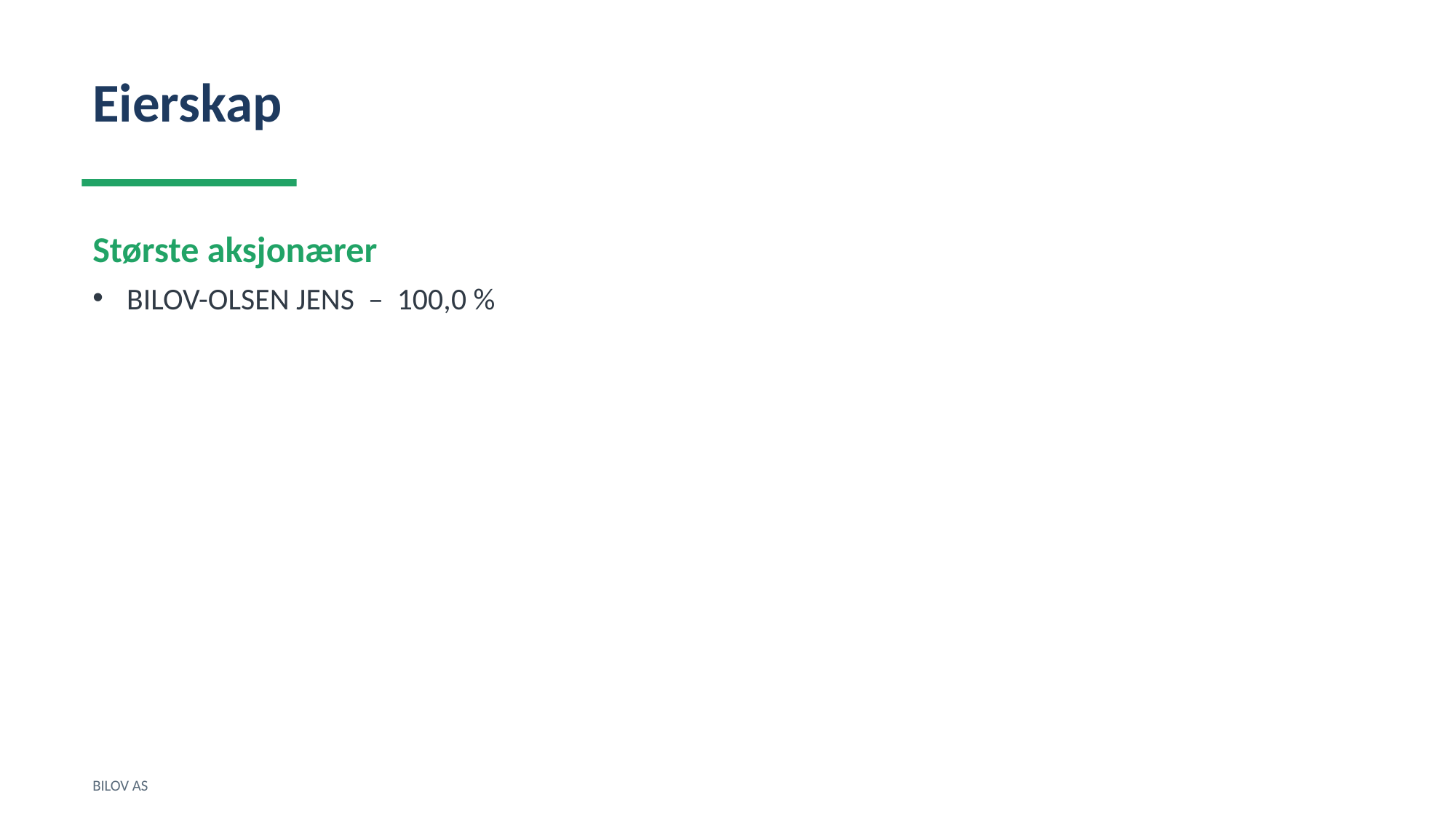

Eierskap

Største aksjonærer
BILOV-OLSEN JENS  –  100,0 %
BILOV AS